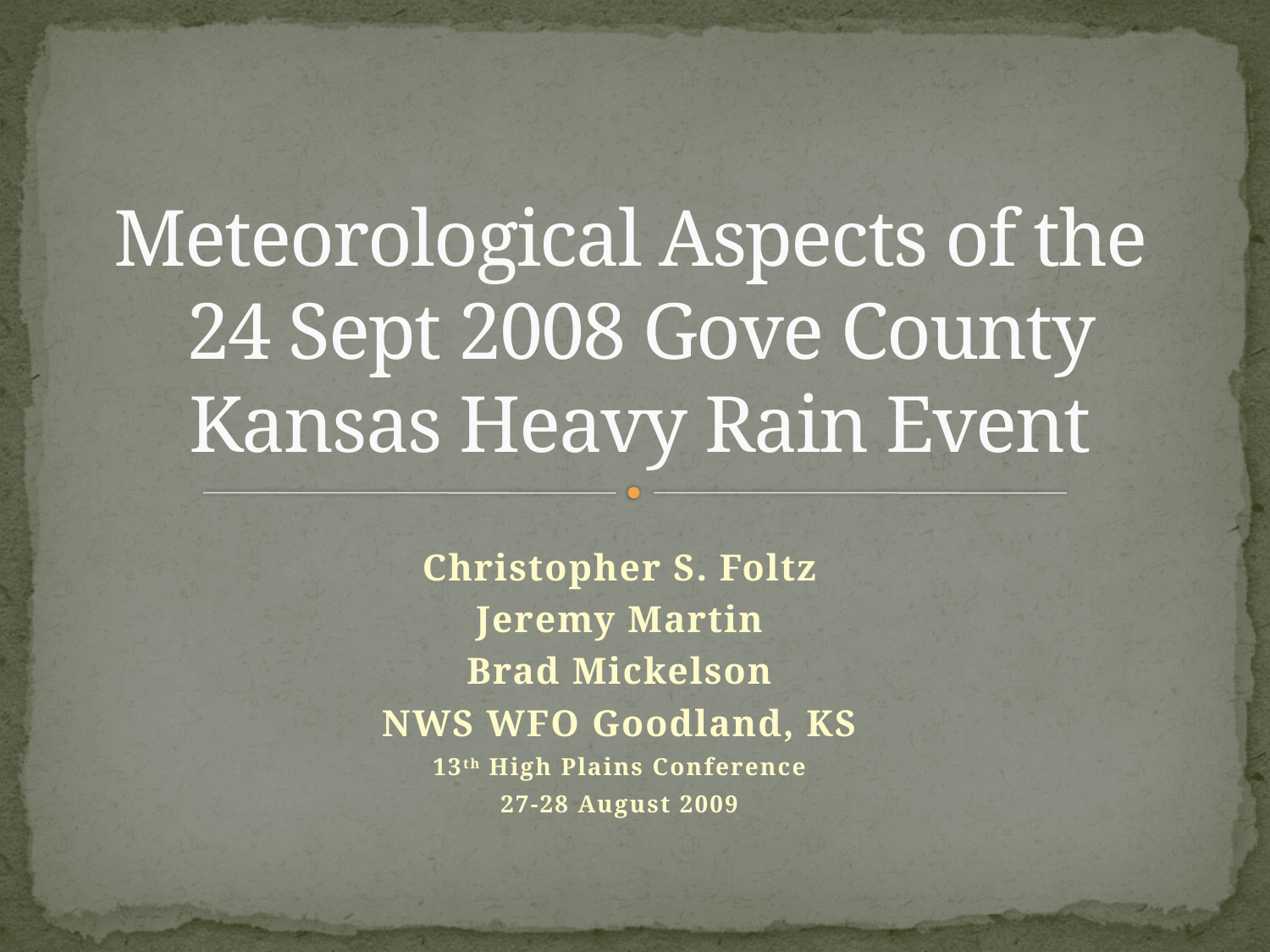

# Meteorological Aspects of the 24 Sept 2008 Gove County Kansas Heavy Rain Event

Christopher S. Foltz
Jeremy Martin
Brad Mickelson
NWS WFO Goodland, KS
13th High Plains Conference
27-28 August 2009